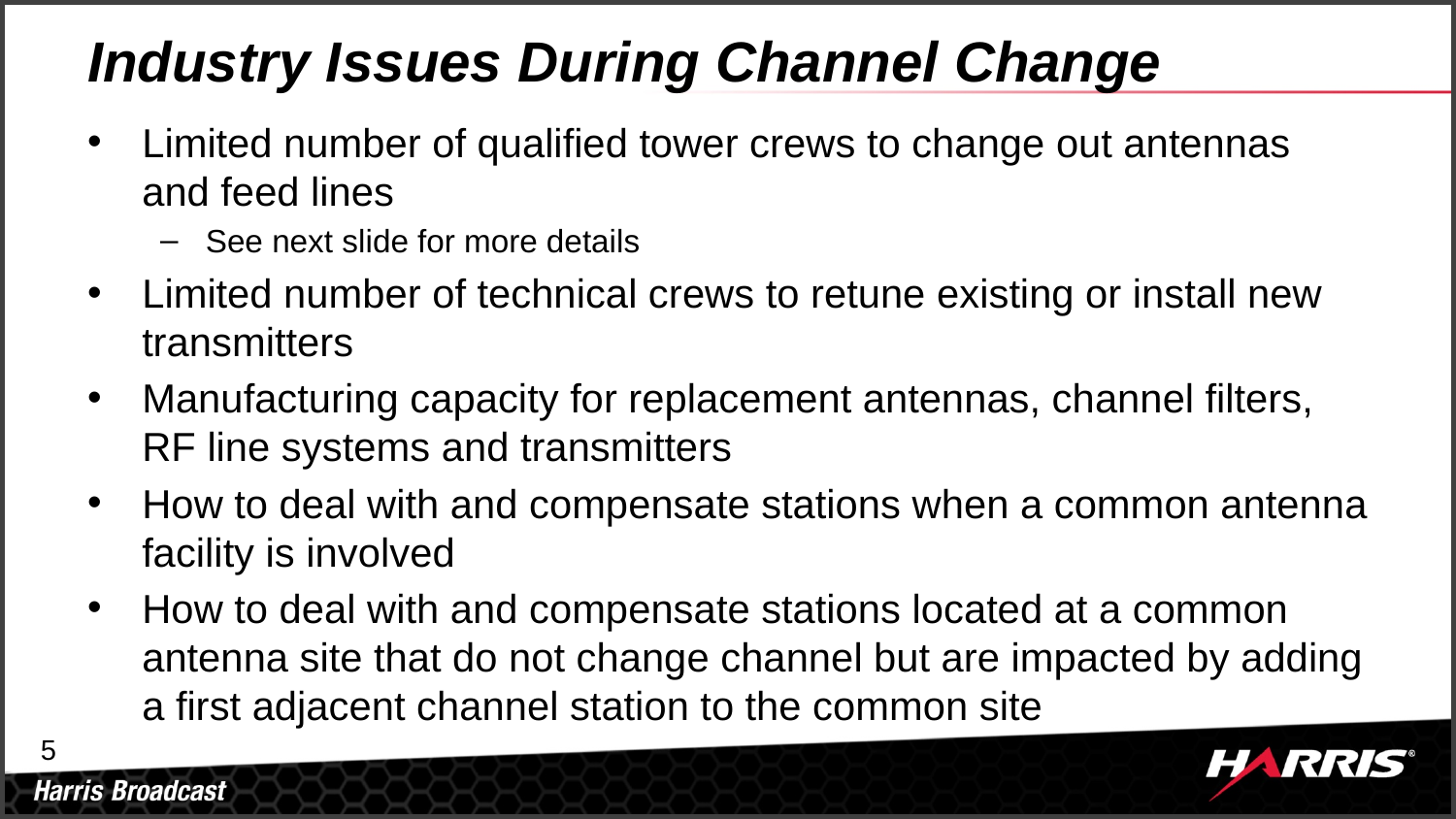

# Industry Issues During Channel Change
Limited number of qualified tower crews to change out antennas and feed lines
See next slide for more details
Limited number of technical crews to retune existing or install new transmitters
Manufacturing capacity for replacement antennas, channel filters, RF line systems and transmitters
How to deal with and compensate stations when a common antenna facility is involved
How to deal with and compensate stations located at a common antenna site that do not change channel but are impacted by adding a first adjacent channel station to the common site